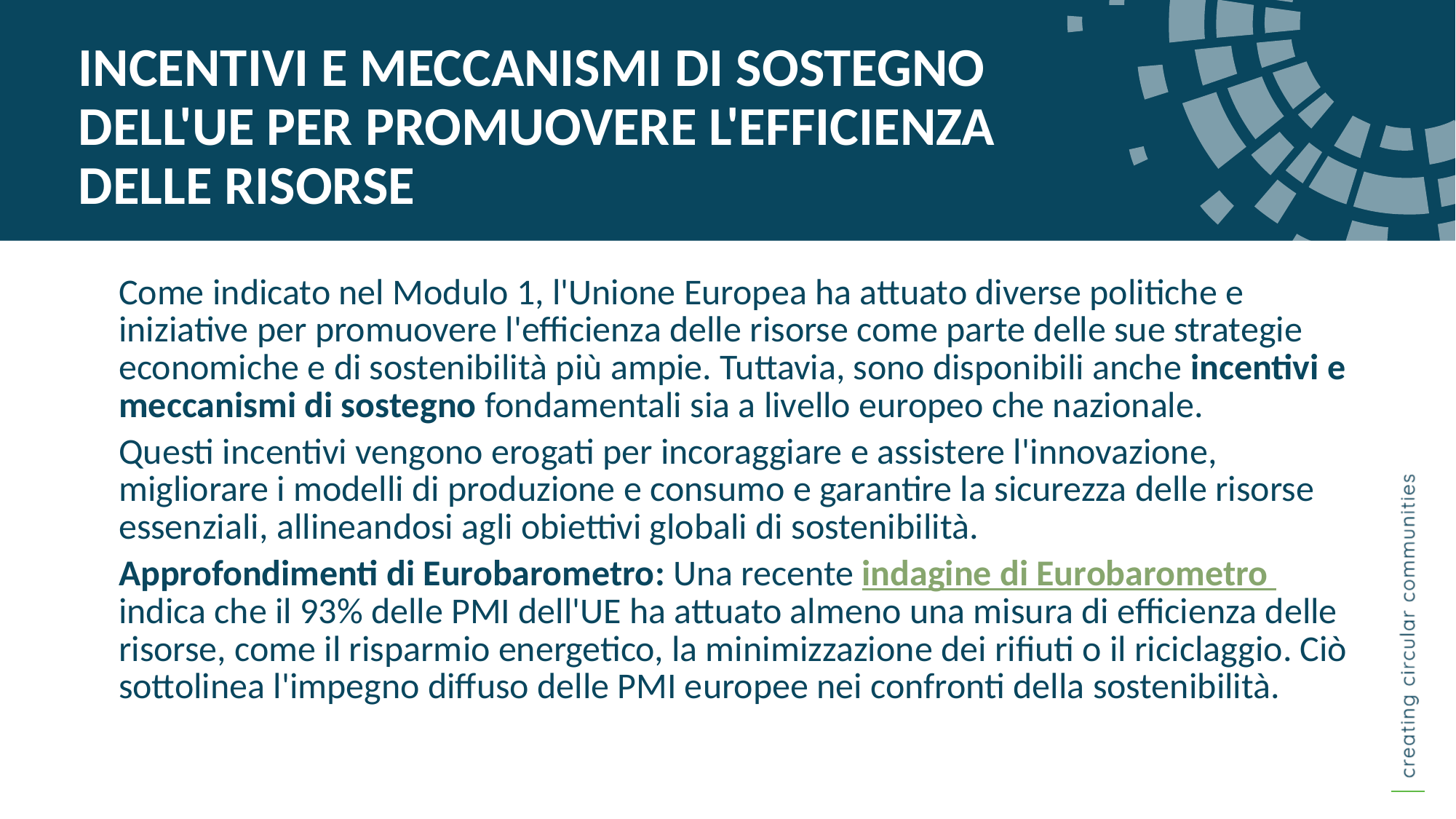

INCENTIVI E MECCANISMI DI SOSTEGNO DELL'UE PER PROMUOVERE L'EFFICIENZA DELLE RISORSE
Come indicato nel Modulo 1, l'Unione Europea ha attuato diverse politiche e iniziative per promuovere l'efficienza delle risorse come parte delle sue strategie economiche e di sostenibilità più ampie. Tuttavia, sono disponibili anche incentivi e meccanismi di sostegno fondamentali sia a livello europeo che nazionale.
Questi incentivi vengono erogati per incoraggiare e assistere l'innovazione, migliorare i modelli di produzione e consumo e garantire la sicurezza delle risorse essenziali, allineandosi agli obiettivi globali di sostenibilità.
Approfondimenti di Eurobarometro: Una recente indagine di Eurobarometro indica che il 93% delle PMI dell'UE ha attuato almeno una misura di efficienza delle risorse, come il risparmio energetico, la minimizzazione dei rifiuti o il riciclaggio. Ciò sottolinea l'impegno diffuso delle PMI europee nei confronti della sostenibilità.